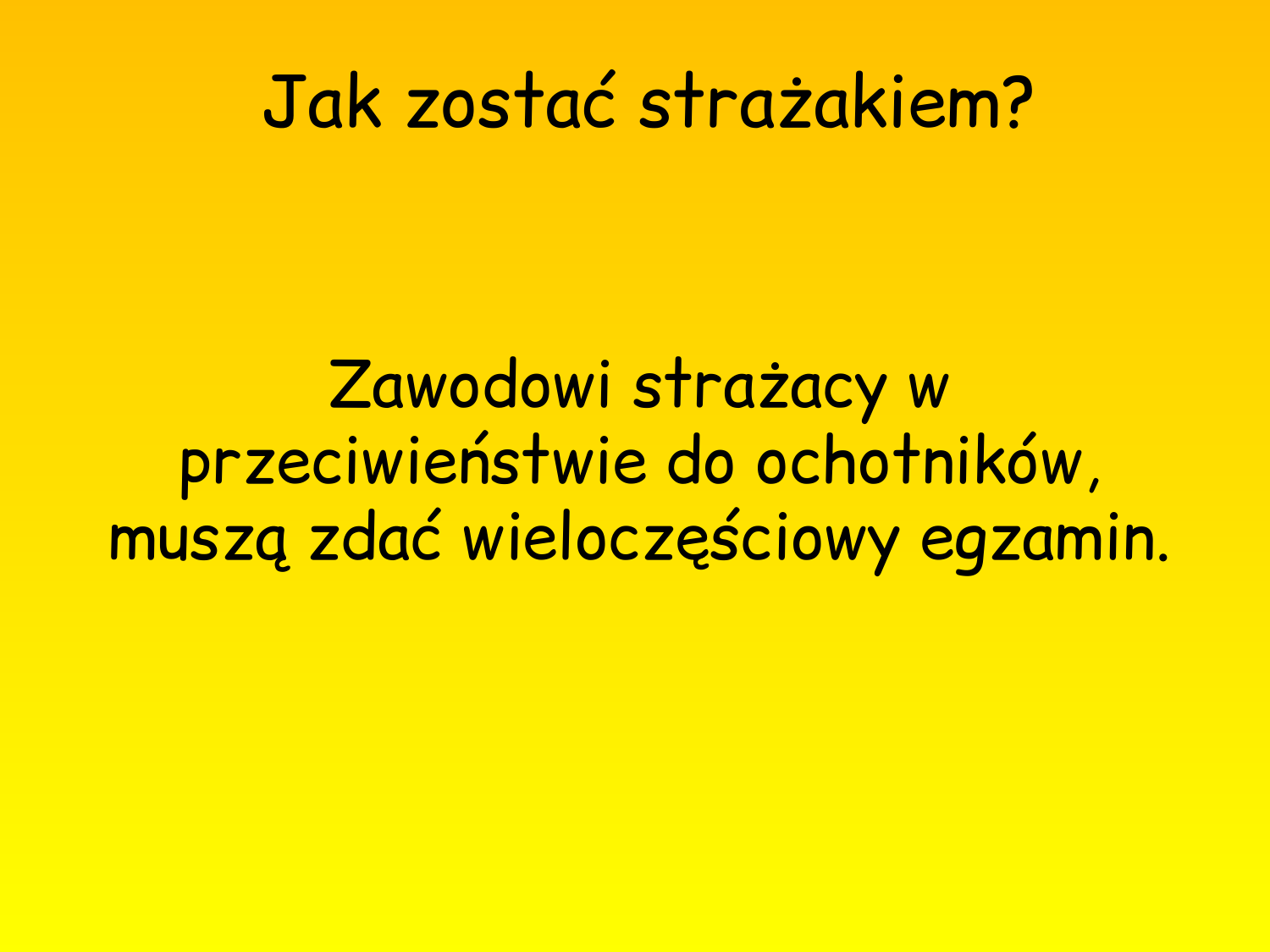

Jak zostać strażakiem?
Zawodowi strażacy w przeciwieństwie do ochotników, muszą zdać wieloczęściowy egzamin.